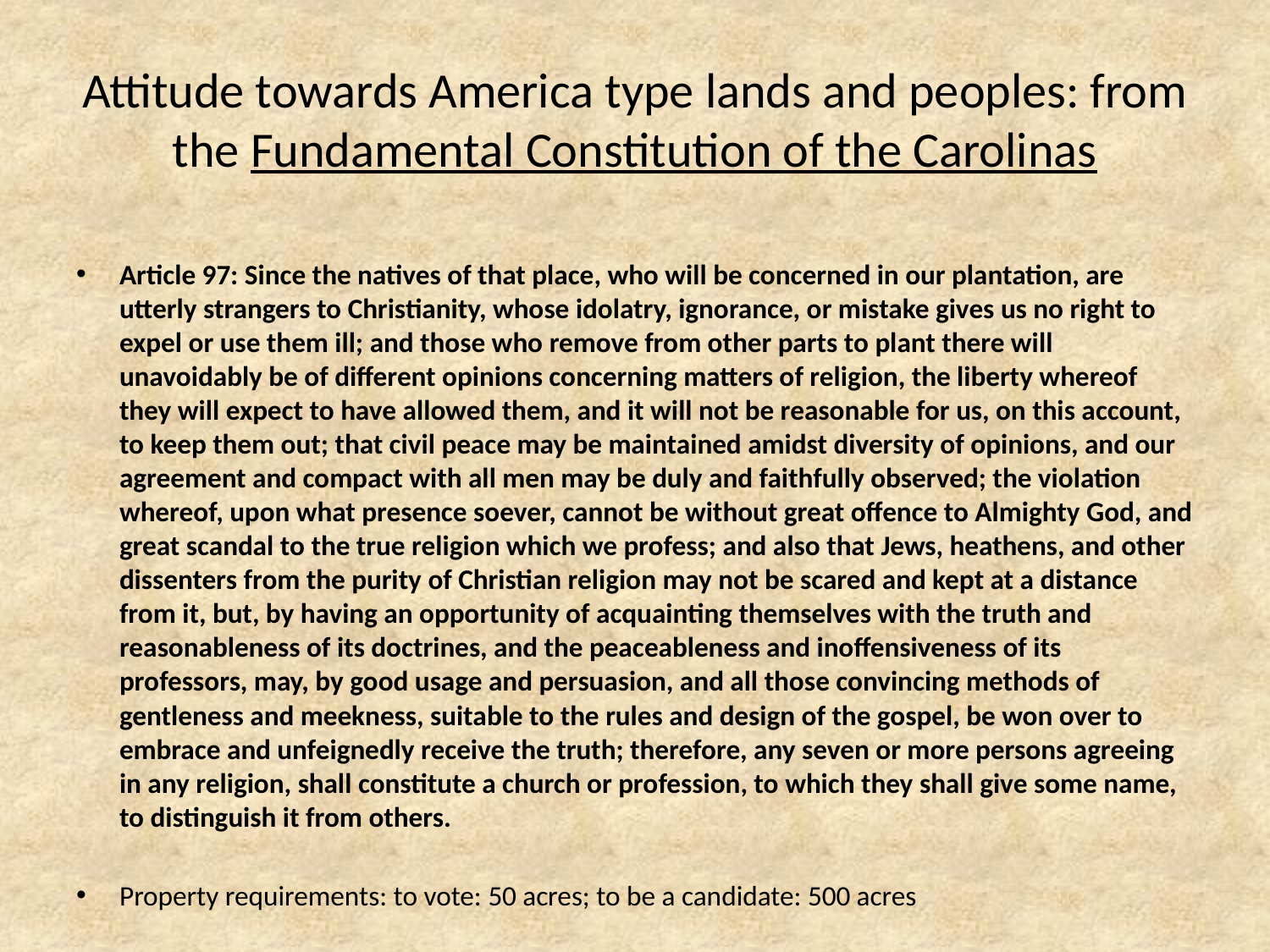

# Attitude towards America type lands and peoples: from the Fundamental Constitution of the Carolinas
Article 97: Since the natives of that place, who will be concerned in our plantation, are utterly strangers to Christianity, whose idolatry, ignorance, or mistake gives us no right to expel or use them ill; and those who remove from other parts to plant there will unavoidably be of different opinions concerning matters of religion, the liberty whereof they will expect to have allowed them, and it will not be reasonable for us, on this account, to keep them out; that civil peace may be maintained amidst diversity of opinions, and our agreement and compact with all men may be duly and faithfully observed; the violation whereof, upon what presence soever, cannot be without great offence to Almighty God, and great scandal to the true religion which we profess; and also that Jews, heathens, and other dissenters from the purity of Christian religion may not be scared and kept at a distance from it, but, by having an opportunity of acquainting themselves with the truth and reasonableness of its doctrines, and the peaceableness and inoffensiveness of its professors, may, by good usage and persuasion, and all those convincing methods of gentleness and meekness, suitable to the rules and design of the gospel, be won over to embrace and unfeignedly receive the truth; therefore, any seven or more persons agreeing in any religion, shall constitute a church or profession, to which they shall give some name, to distinguish it from others.

Property requirements: to vote: 50 acres; to be a candidate: 500 acres